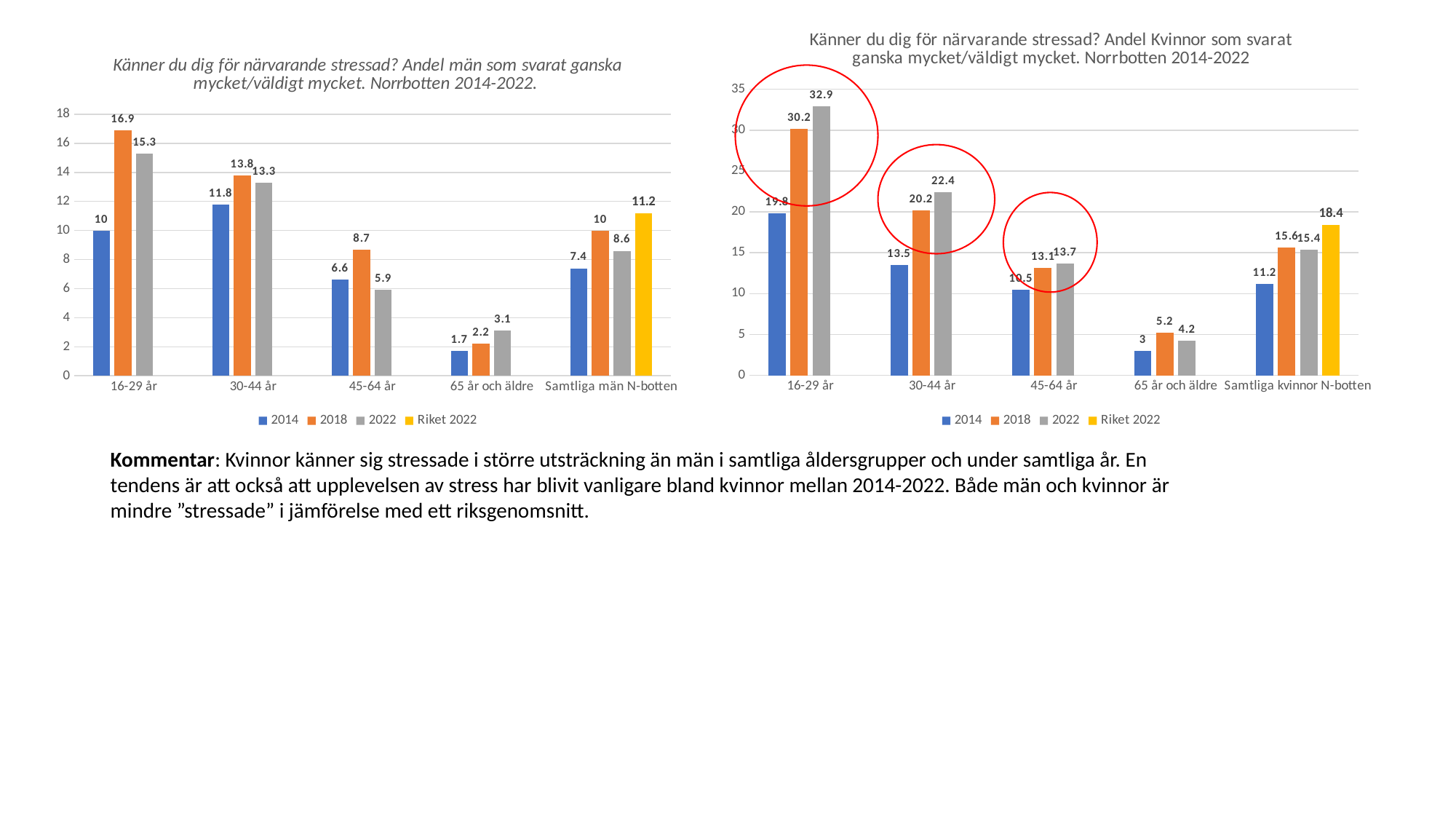

### Chart: Känner du dig för närvarande stressad? Andel Kvinnor som svarat ganska mycket/väldigt mycket. Norrbotten 2014-2022

| Category | 2014 | 2018 | 2022 | Riket 2022 |
|---|---|---|---|---|
| 16-29 år | 19.8 | 30.2 | 32.9 | None |
| 30-44 år | 13.5 | 20.2 | 22.4 | None |
| 45-64 år | 10.5 | 13.1 | 13.7 | None |
| 65 år och äldre | 3.0 | 5.2 | 4.2 | None |
| Samtliga kvinnor N-botten | 11.2 | 15.6 | 15.4 | 18.4 |

### Chart: Känner du dig för närvarande stressad? Andel män som svarat ganska mycket/väldigt mycket. Norrbotten 2014-2022.

| Category | 2014 | 2018 | 2022 | Riket 2022 |
|---|---|---|---|---|
| 16-29 år | 10.0 | 16.9 | 15.3 | None |
| 30-44 år | 11.8 | 13.8 | 13.3 | None |
| 45-64 år | 6.6 | 8.7 | 5.9 | None |
| 65 år och äldre | 1.7 | 2.2 | 3.1 | None |
| Samtliga män N-botten | 7.4 | 10.0 | 8.6 | 11.2 |
Kommentar: Kvinnor känner sig stressade i större utsträckning än män i samtliga åldersgrupper och under samtliga år. En tendens är att också att upplevelsen av stress har blivit vanligare bland kvinnor mellan 2014-2022. Både män och kvinnor är mindre ”stressade” i jämförelse med ett riksgenomsnitt.